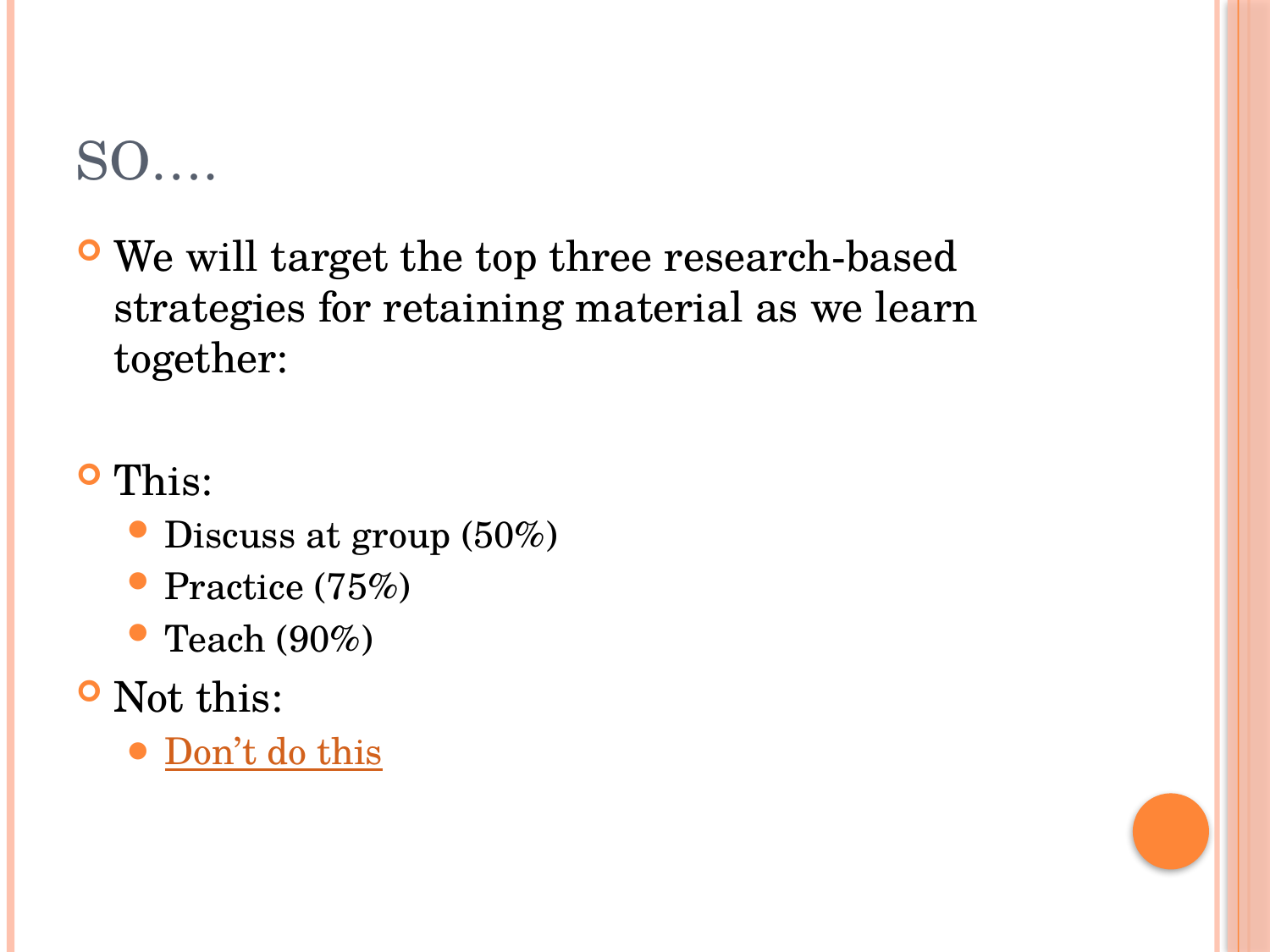

# So….
We will target the top three research-based strategies for retaining material as we learn together:

This:
Discuss at group (50%)
Practice (75%)
Teach (90%)
Not this:
Don’t do this